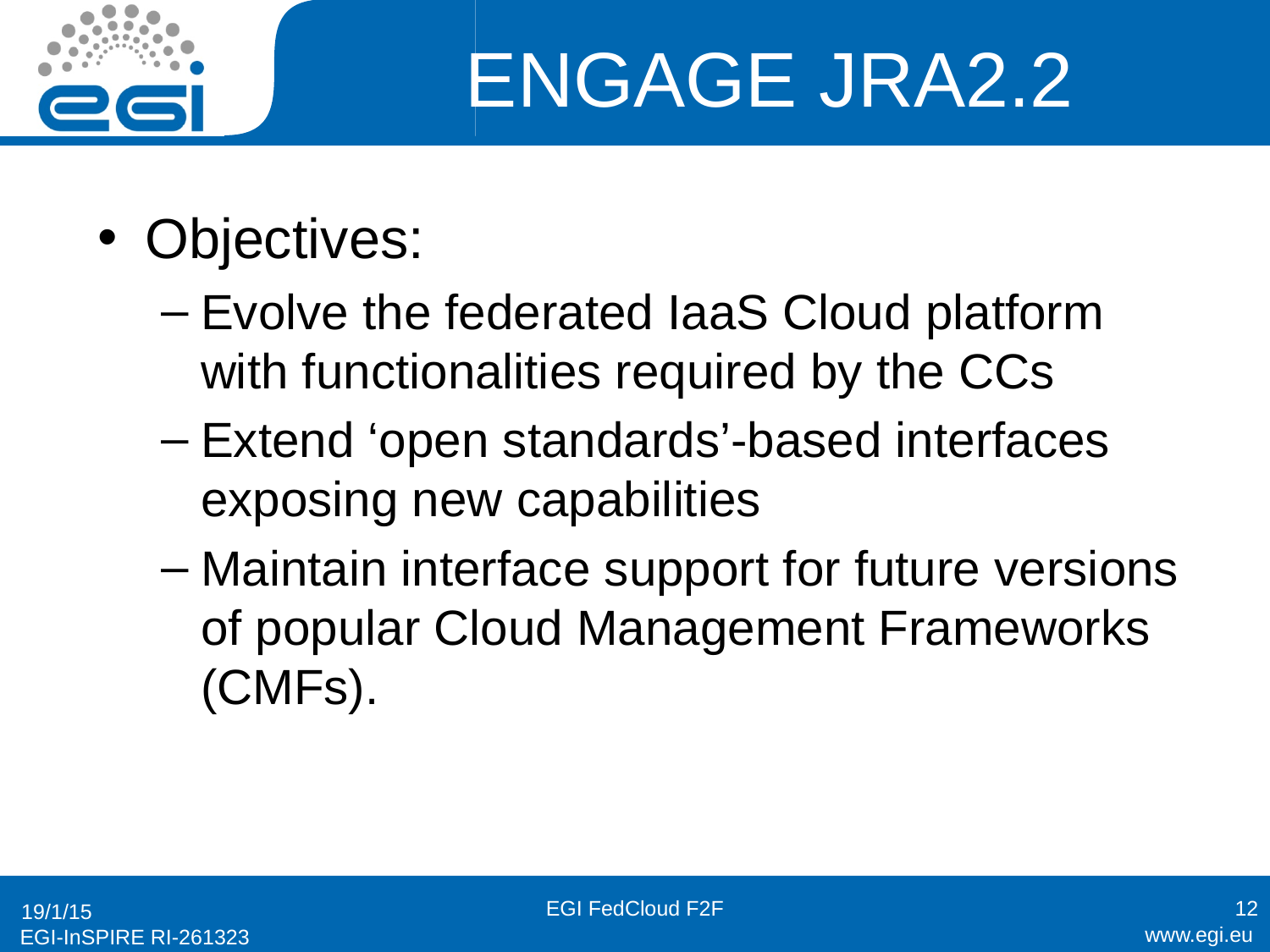

# ENGAGE JRA2.2
Objectives:
Evolve the federated IaaS Cloud platform with functionalities required by the CCs
Extend ‘open standards’-based interfaces exposing new capabilities
Maintain interface support for future versions of popular Cloud Management Frameworks (CMFs).

EGI FedCloud F2F
12
19/1/15